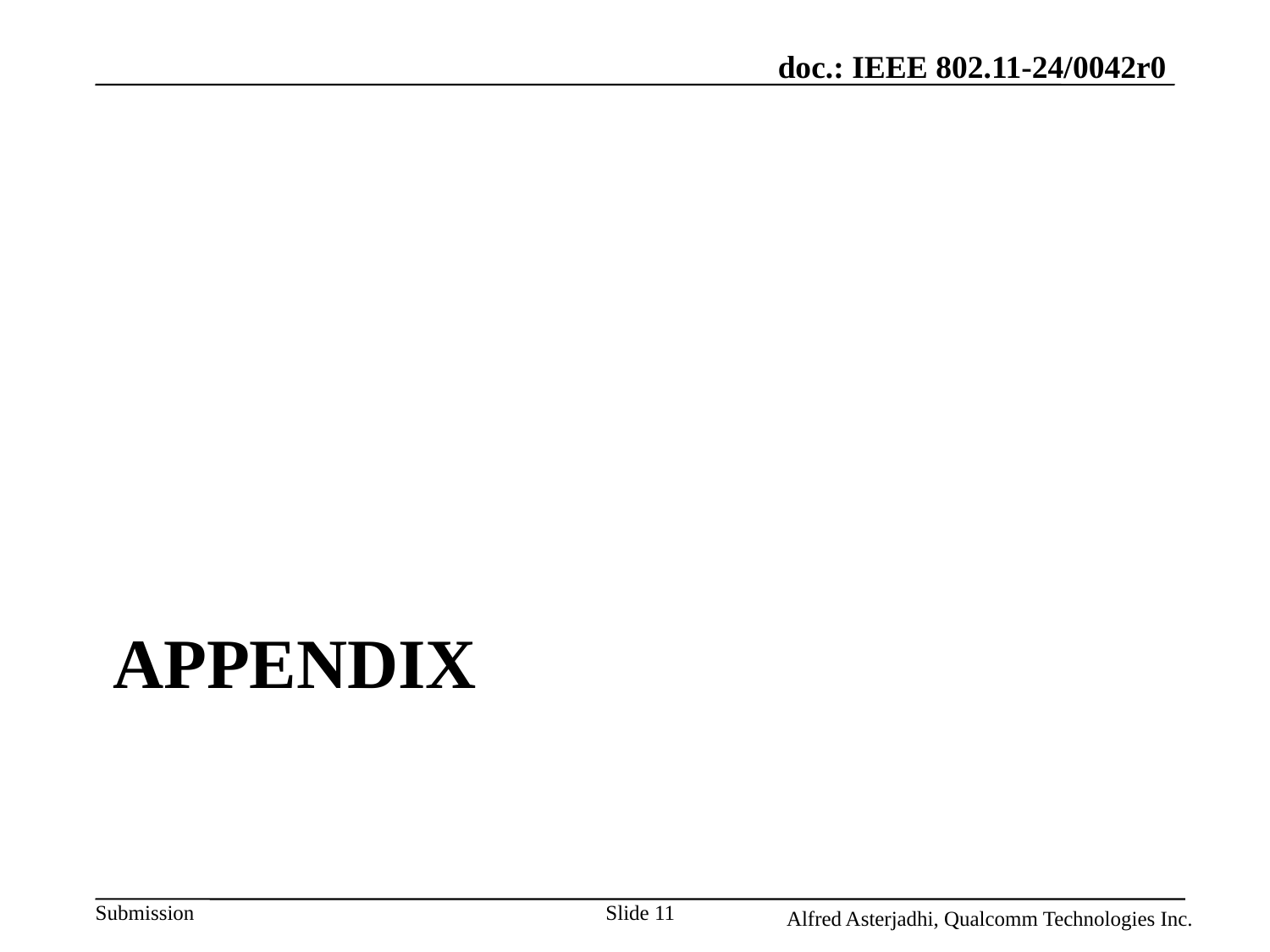

# appendix
Slide 11
Alfred Asterjadhi, Qualcomm Technologies Inc.